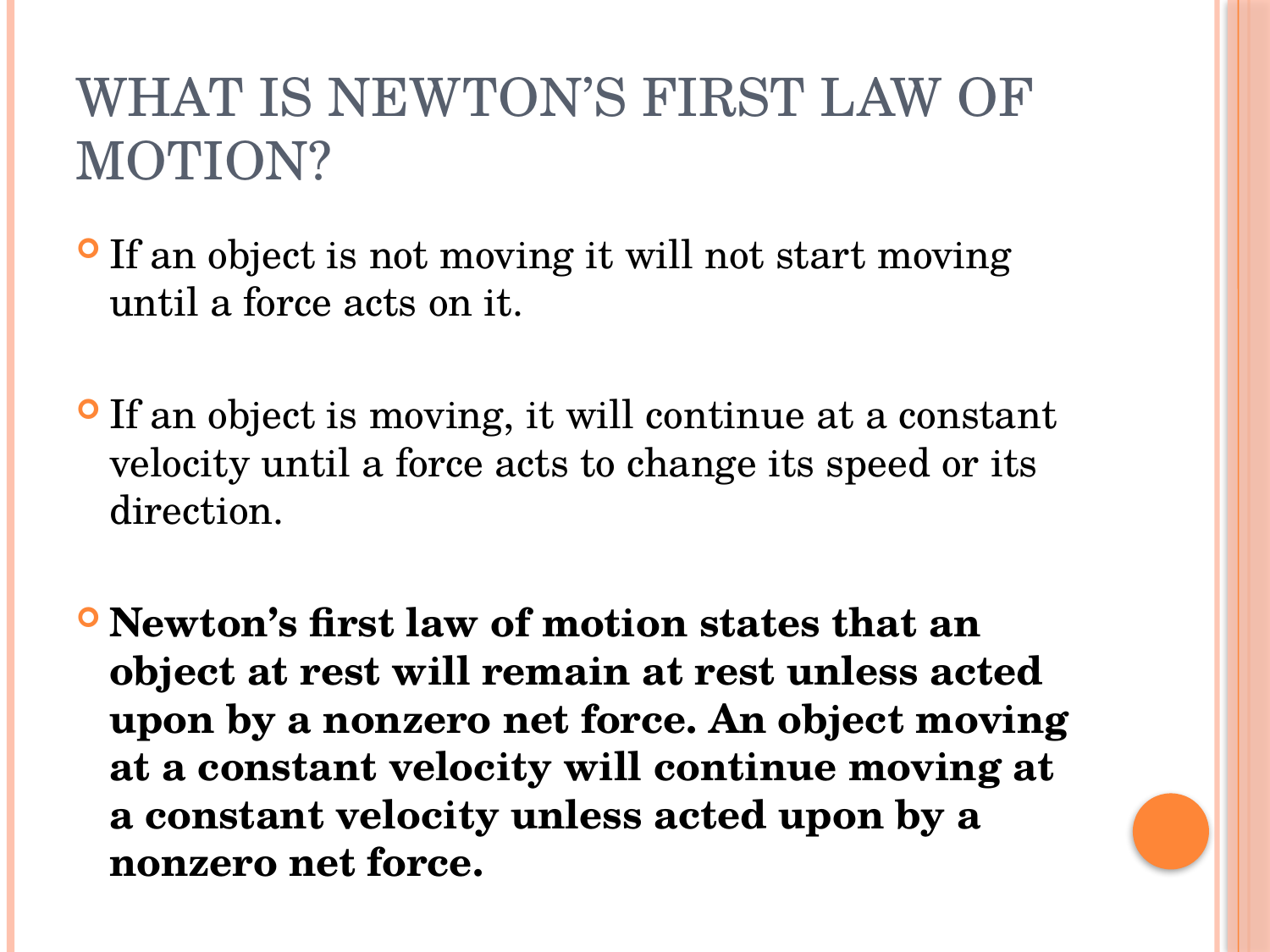

# What is newton’s first law of motion?
If an object is not moving it will not start moving until a force acts on it.

If an object is moving, it will continue at a constant velocity until a force acts to change its speed or its direction.

Newton’s first law of motion states that an object at rest will remain at rest unless acted upon by a nonzero net force. An object moving at a constant velocity will continue moving at a constant velocity unless acted upon by a nonzero net force.